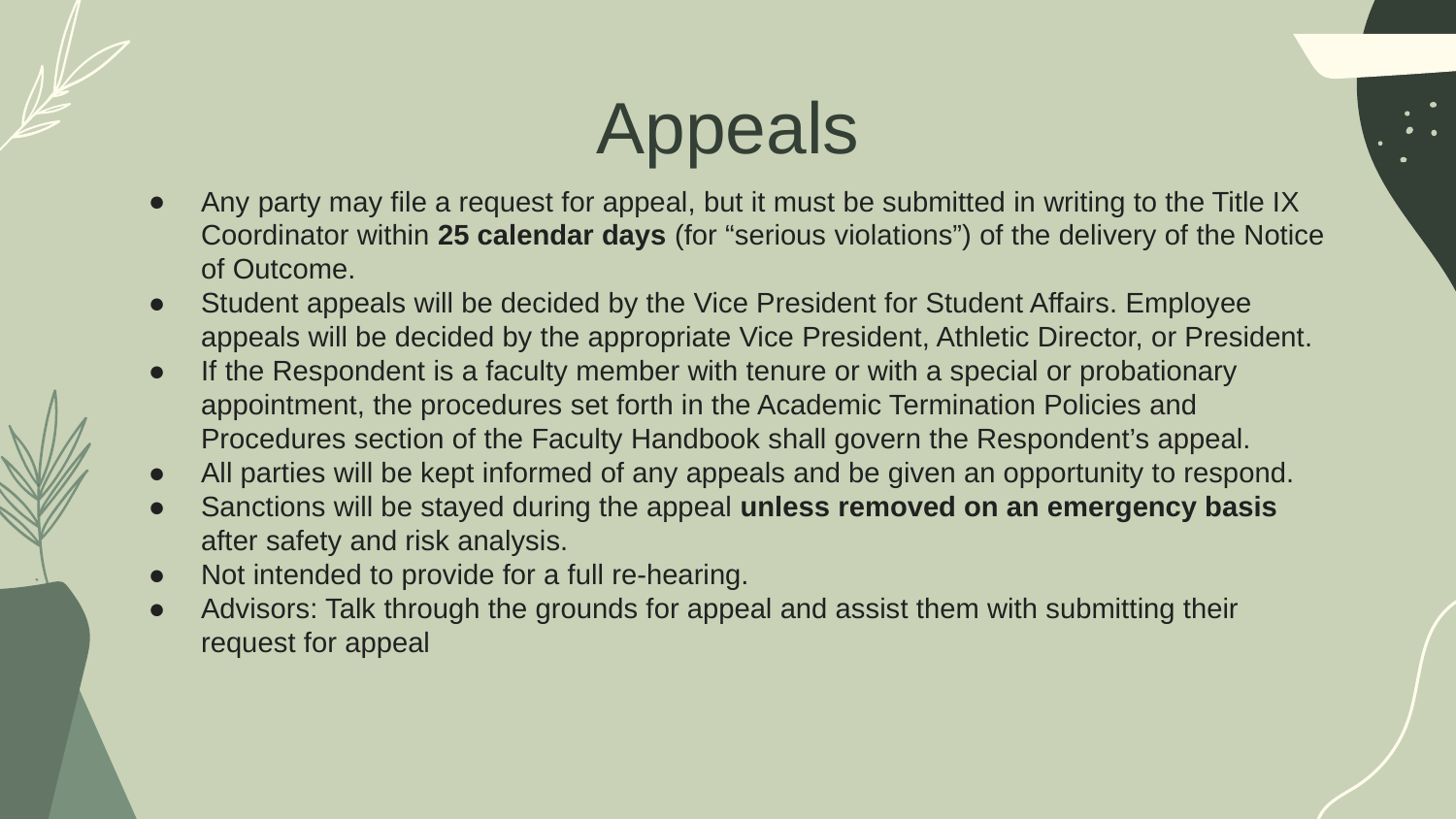

# Appeals
Any party may file a request for appeal, but it must be submitted in writing to the Title IX Coordinator within 25 calendar days (for “serious violations”) of the delivery of the Notice of Outcome.
Student appeals will be decided by the Vice President for Student Affairs. Employee appeals will be decided by the appropriate Vice President, Athletic Director, or President.
If the Respondent is a faculty member with tenure or with a special or probationary appointment, the procedures set forth in the Academic Termination Policies and Procedures section of the Faculty Handbook shall govern the Respondent’s appeal.
All parties will be kept informed of any appeals and be given an opportunity to respond.
Sanctions will be stayed during the appeal unless removed on an emergency basis after safety and risk analysis.
Not intended to provide for a full re-hearing.
Advisors: Talk through the grounds for appeal and assist them with submitting their request for appeal